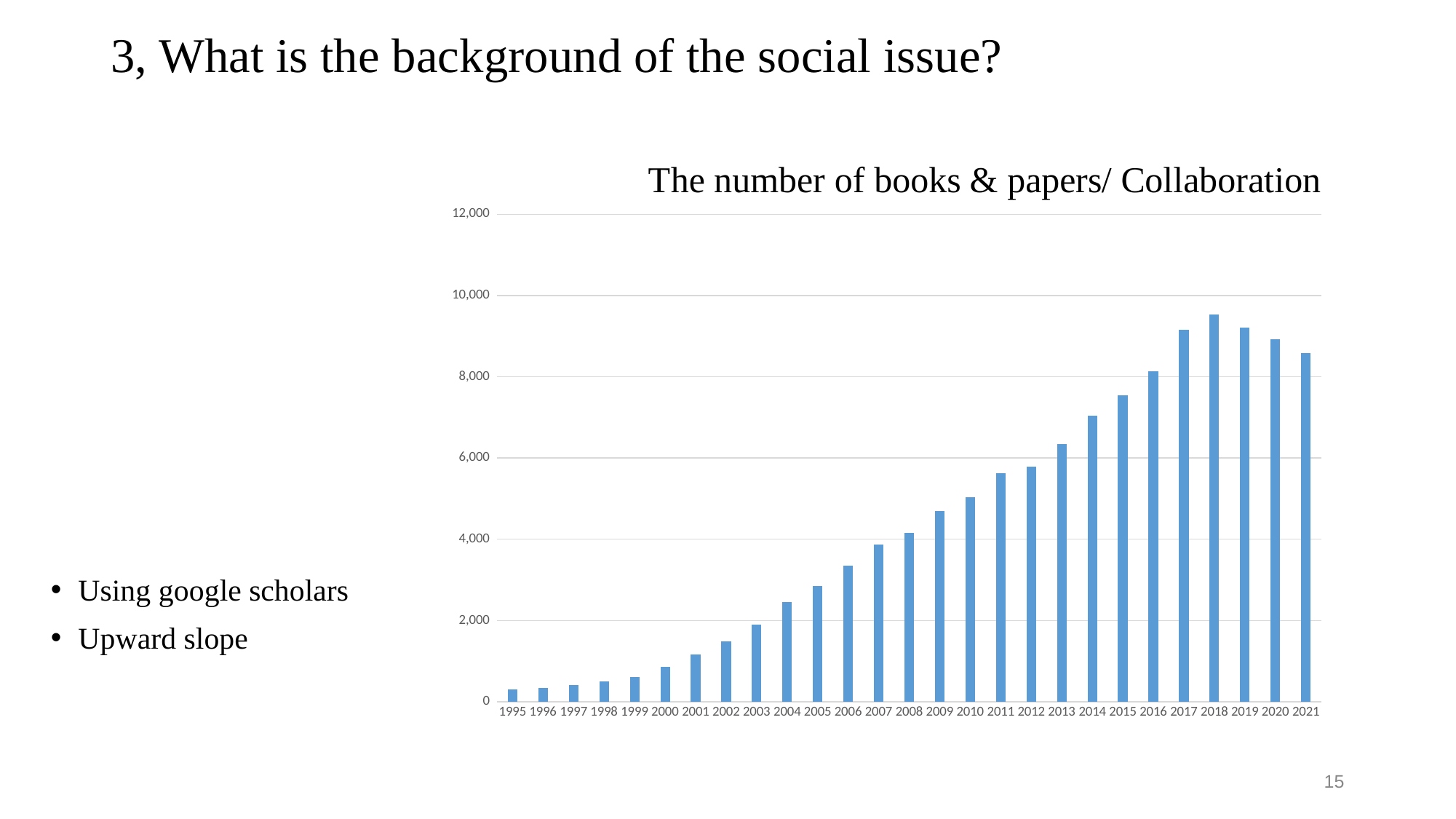

# 3, What is the background of the social issue?

### Chart: The number of books & papers/ Collaboration

| Category | number of books & papers |
|---|---|
| 1995 | 302.0 |
| 1996 | 332.0 |
| 1997 | 403.0 |
| 1998 | 492.0 |
| 1999 | 611.0 |
| 2000 | 859.0 |
| 2001 | 1170.0 |
| 2002 | 1490.0 |
| 2003 | 1890.0 |
| 2004 | 2460.0 |
| 2005 | 2840.0 |
| 2006 | 3350.0 |
| 2007 | 3870.0 |
| 2008 | 4150.0 |
| 2009 | 4700.0 |
| 2010 | 5040.0 |
| 2011 | 5630.0 |
| 2012 | 5790.0 |
| 2013 | 6350.0 |
| 2014 | 7040.0 |
| 2015 | 7550.0 |
| 2016 | 8140.0 |
| 2017 | 9160.0 |
| 2018 | 9530.0 |
| 2019 | 9210.0 |
| 2020 | 8930.0 |
| 2021 | 8580.0 |
Using google scholars
Upward slope
15